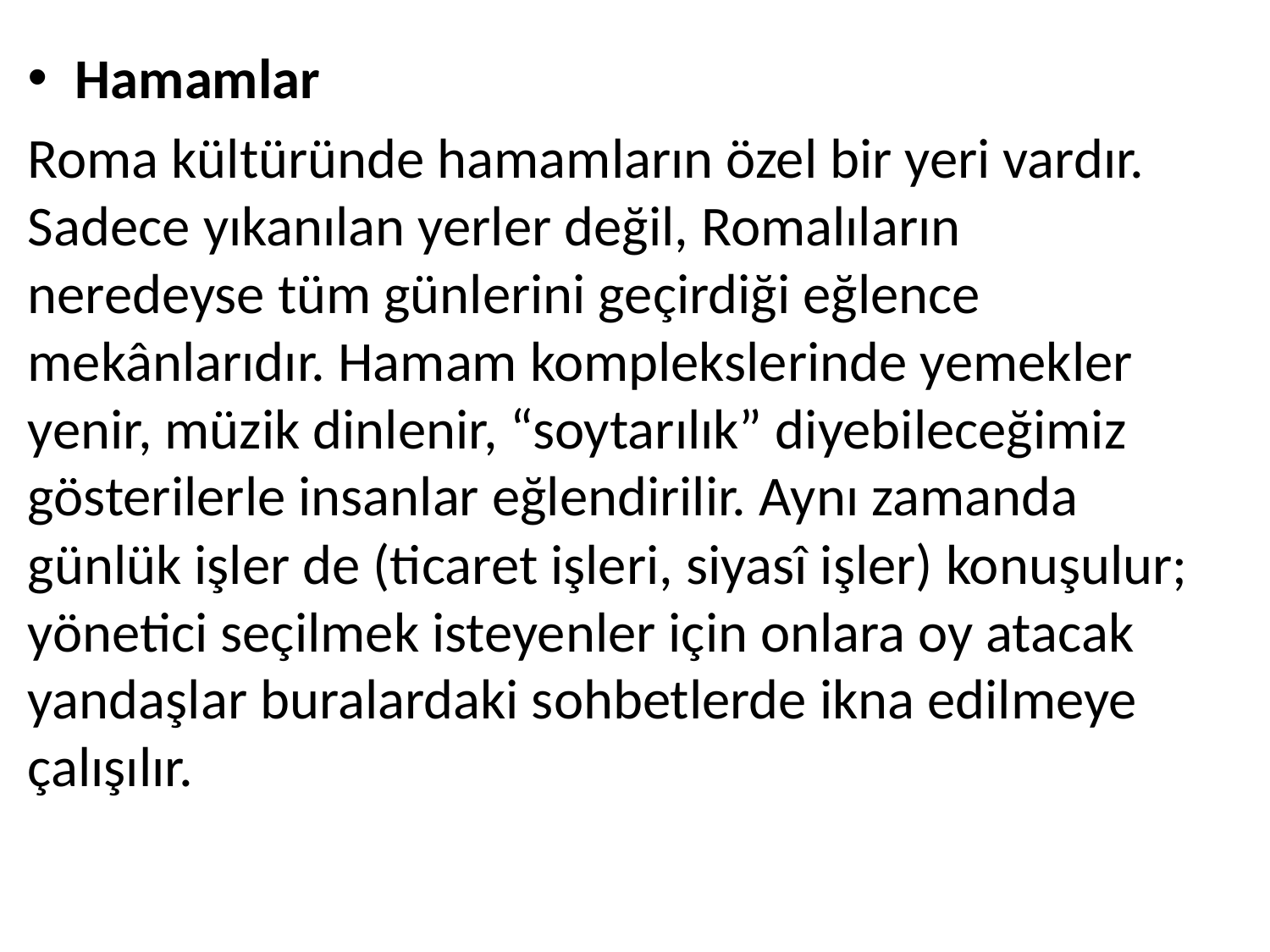

Hamamlar
Roma kültüründe hamamların özel bir yeri vardır. Sadece yıkanılan yerler değil, Romalıların neredeyse tüm günlerini geçirdiği eğlence mekânlarıdır. Hamam komplekslerinde yemekler yenir, müzik dinlenir, “soytarılık” diyebileceğimiz gösterilerle insanlar eğlendirilir. Aynı zamanda günlük işler de (ticaret işleri, siyasî işler) konuşulur; yönetici seçilmek isteyenler için onlara oy atacak yandaşlar buralardaki sohbetlerde ikna edilmeye çalışılır.